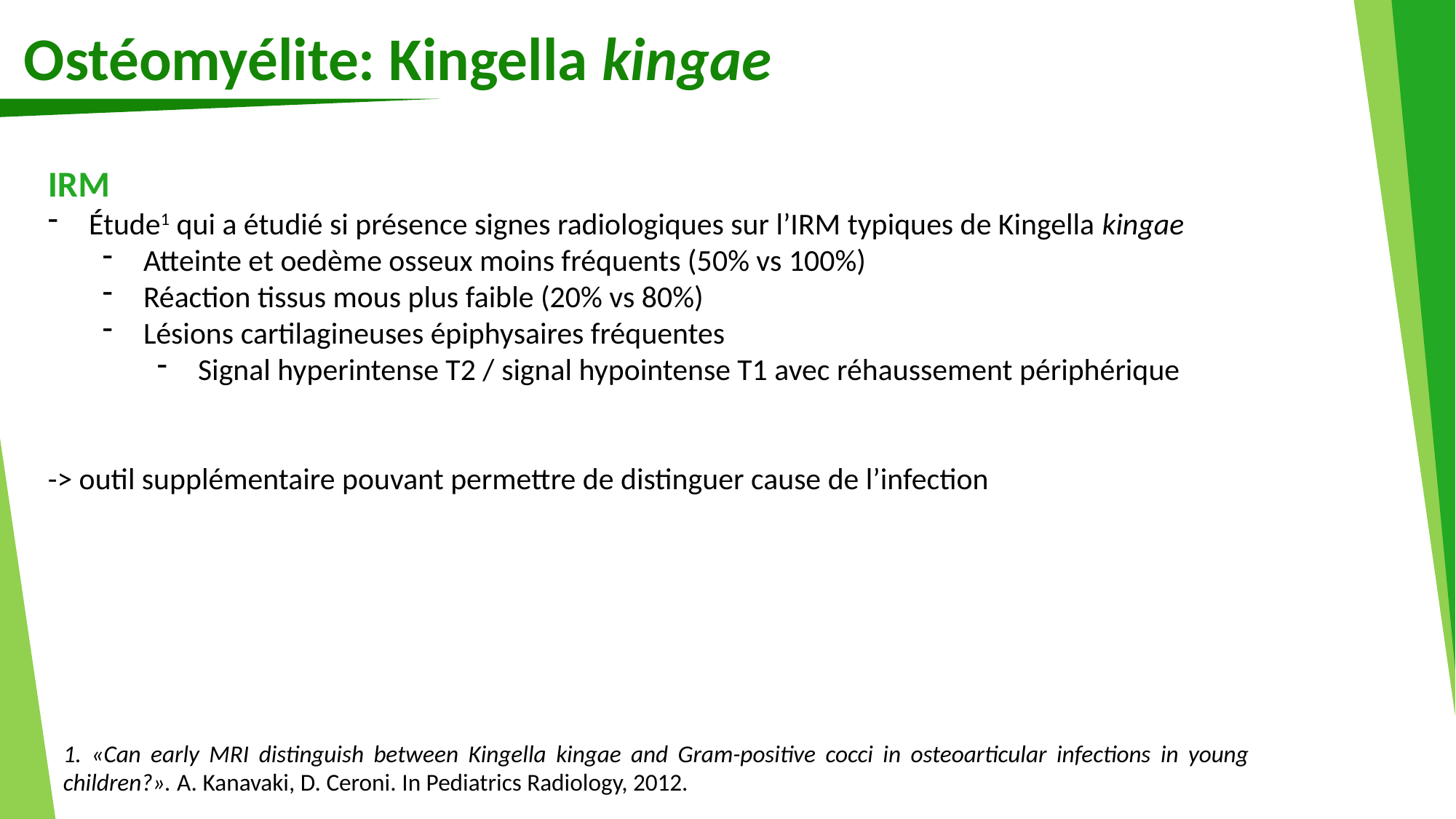

Ostéomyélite: Kingella kingae
IRM
Étude1 qui a étudié si présence signes radiologiques sur l’IRM typiques de Kingella kingae
Atteinte et oedème osseux moins fréquents (50% vs 100%)
Réaction tissus mous plus faible (20% vs 80%)
Lésions cartilagineuses épiphysaires fréquentes
Signal hyperintense T2 / signal hypointense T1 avec réhaussement périphérique

-> outil supplémentaire pouvant permettre de distinguer cause de l’infection

1. «Can early MRI distinguish between Kingella kingae and Gram-positive cocci in osteoarticular infections in young children?». A. Kanavaki, D. Ceroni. In Pediatrics Radiology, 2012.